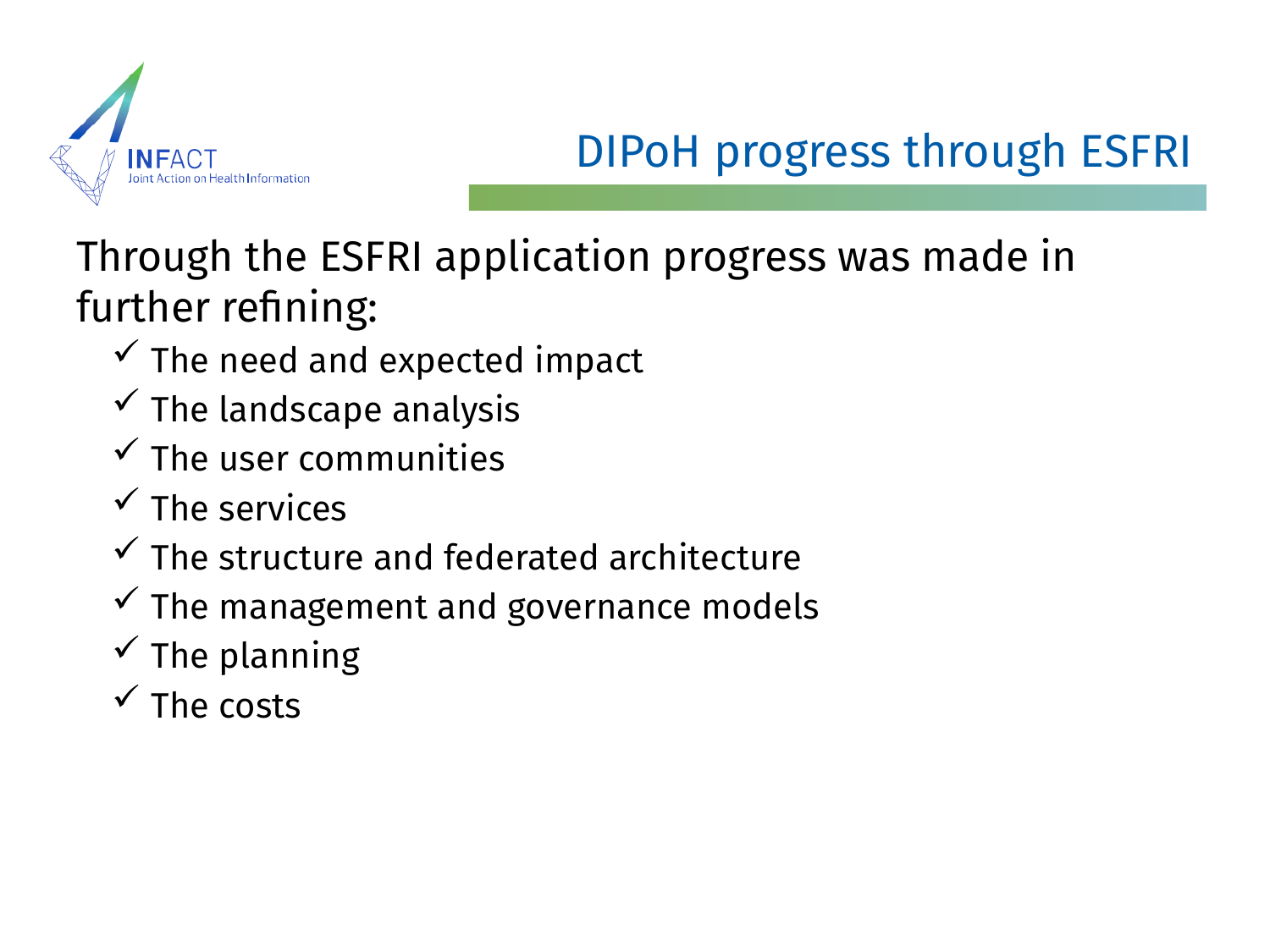

# DIPoH progress through ESFRI
Through the ESFRI application progress was made in further refining:
The need and expected impact
The landscape analysis
The user communities
The services
The structure and federated architecture
The management and governance models
The planning
The costs